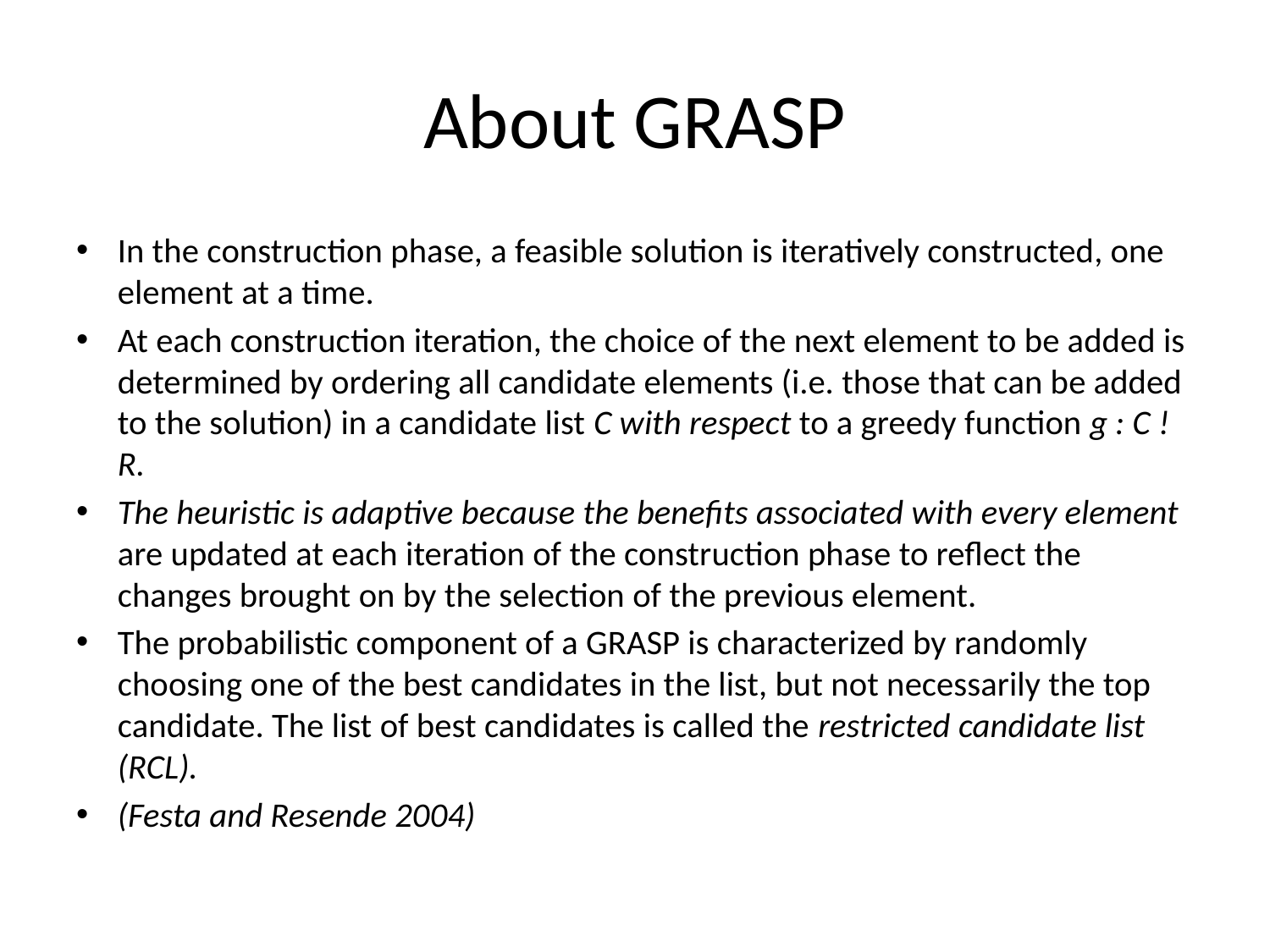

# About GRASP
In the construction phase, a feasible solution is iteratively constructed, one element at a time.
At each construction iteration, the choice of the next element to be added is determined by ordering all candidate elements (i.e. those that can be added to the solution) in a candidate list C with respect to a greedy function g : C !R.
The heuristic is adaptive because the benefits associated with every element are updated at each iteration of the construction phase to reflect the changes brought on by the selection of the previous element.
The probabilistic component of a GRASP is characterized by randomly choosing one of the best candidates in the list, but not necessarily the top candidate. The list of best candidates is called the restricted candidate list (RCL).
(Festa and Resende 2004)